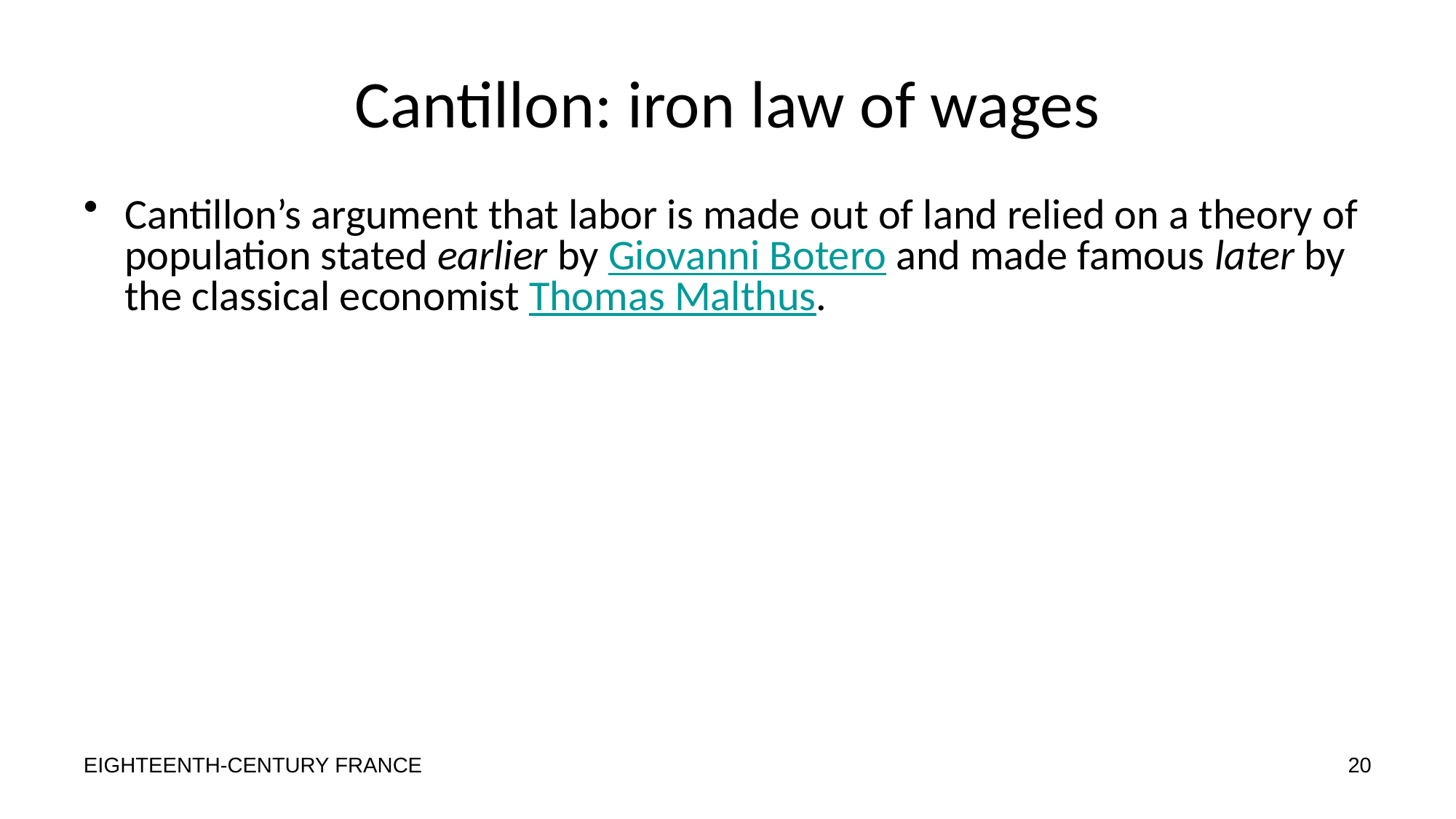

# Cantillon: iron law of wages
Cantillon’s argument that labor is made out of land relied on a theory of population stated earlier by Giovanni Botero and made famous later by the classical economist Thomas Malthus.
EIGHTEENTH-CENTURY FRANCE
20